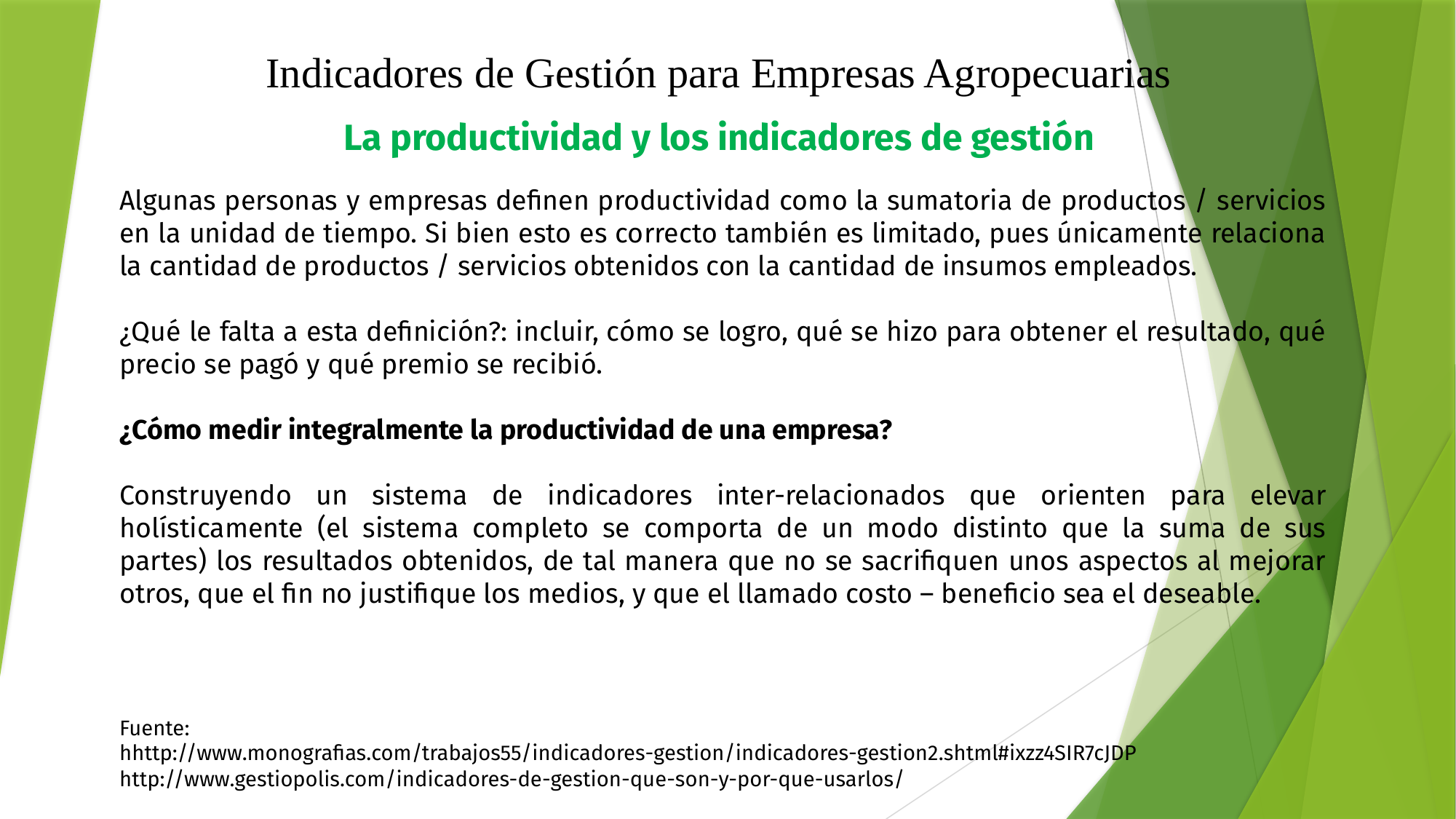

Indicadores de Gestión para Empresas Agropecuarias

La productividad y los indicadores de gestión
Algunas personas y empresas definen productividad como la sumatoria de productos / servicios en la unidad de tiempo. Si bien esto es correcto también es limitado, pues únicamente relaciona la cantidad de productos / servicios obtenidos con la cantidad de insumos empleados.

¿Qué le falta a esta definición?: incluir, cómo se logro, qué se hizo para obtener el resultado, qué precio se pagó y qué premio se recibió.

¿Cómo medir integralmente la productividad de una empresa?

Construyendo un sistema de indicadores inter-relacionados que orienten para elevar holísticamente (el sistema completo se comporta de un modo distinto que la suma de sus partes) los resultados obtenidos, de tal manera que no se sacrifiquen unos aspectos al mejorar otros, que el fin no justifique los medios, y que el llamado costo – beneficio sea el deseable.
Fuente:
hhttp://www.monografias.com/trabajos55/indicadores-gestion/indicadores-gestion2.shtml#ixzz4SIR7cJDP
http://www.gestiopolis.com/indicadores-de-gestion-que-son-y-por-que-usarlos/